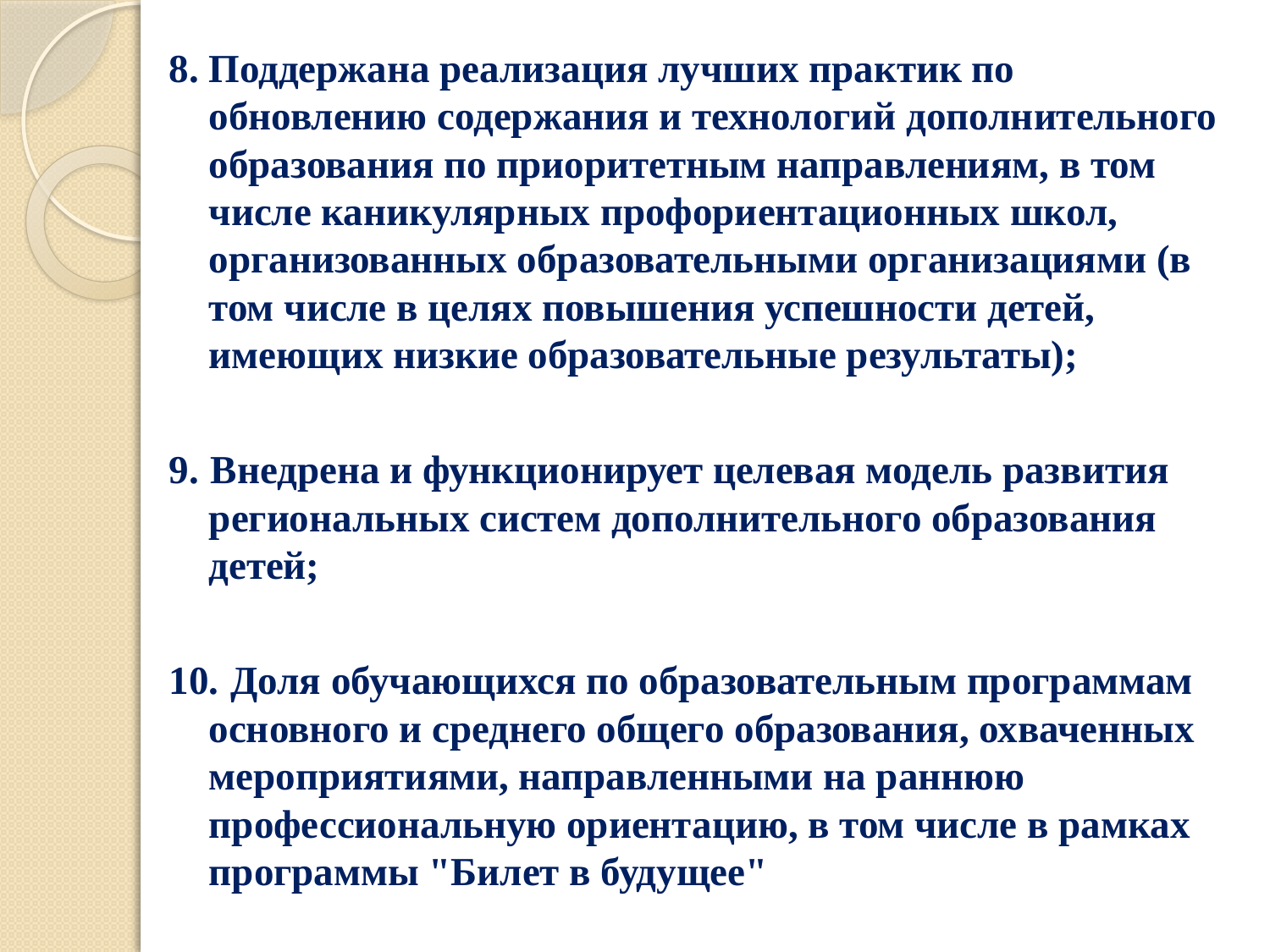

8. Поддержана реализация лучших практик по обновлению содержания и технологий дополнительного образования по приоритетным направлениям, в том числе каникулярных профориентационных школ, организованных образовательными организациями (в том числе в целях повышения успешности детей, имеющих низкие образовательные результаты);

9. Внедрена и функционирует целевая модель развития региональных систем дополнительного образования детей;

10. Доля обучающихся по образовательным программам основного и среднего общего образования, охваченных мероприятиями, направленными на раннюю профессиональную ориентацию, в том числе в рамках программы "Билет в будущее"